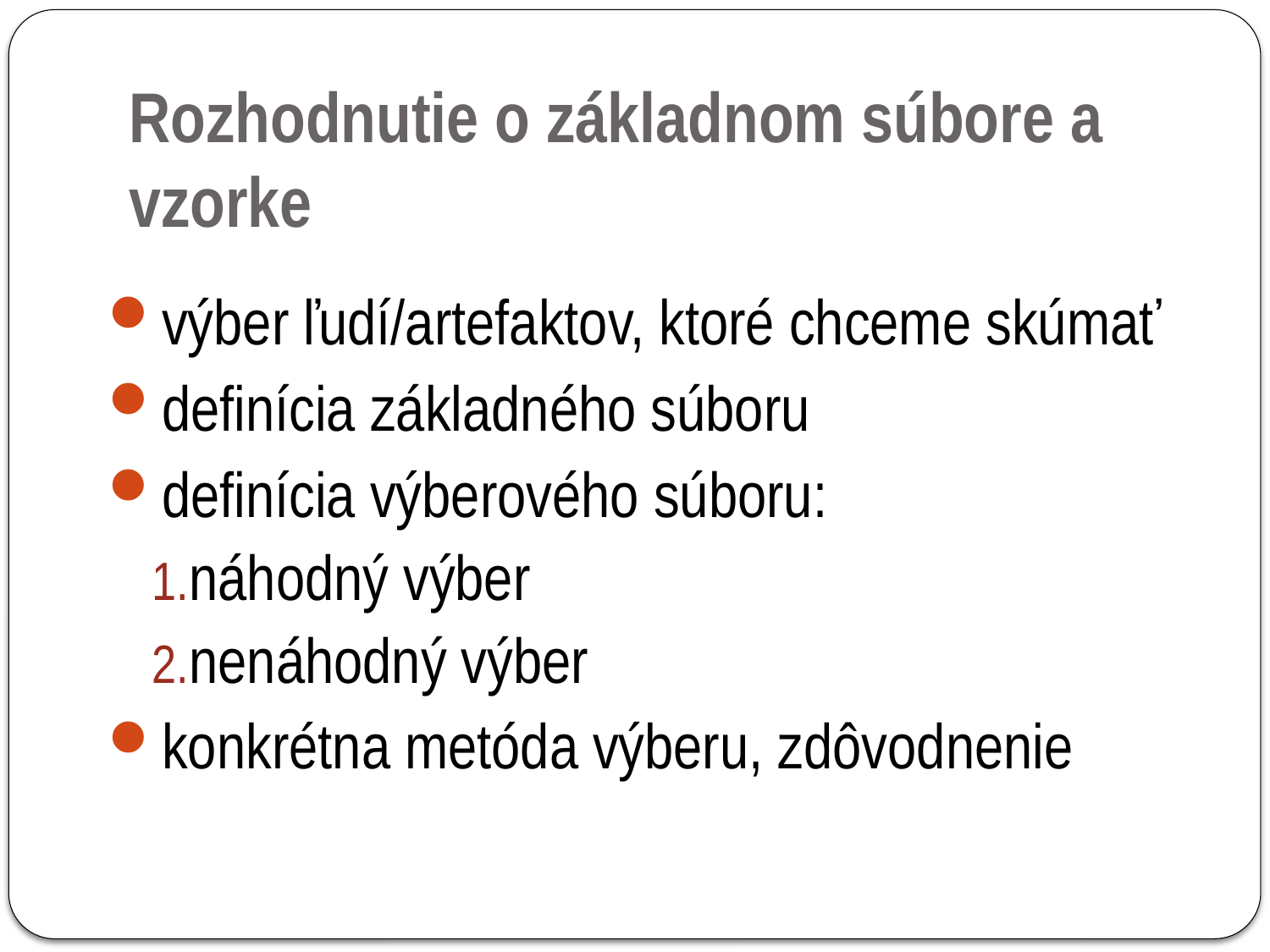

# Rozhodnutie o základnom súbore a vzorke
výber ľudí/artefaktov, ktoré chceme skúmať
definícia základného súboru
definícia výberového súboru:
náhodný výber
nenáhodný výber
konkrétna metóda výberu, zdôvodnenie